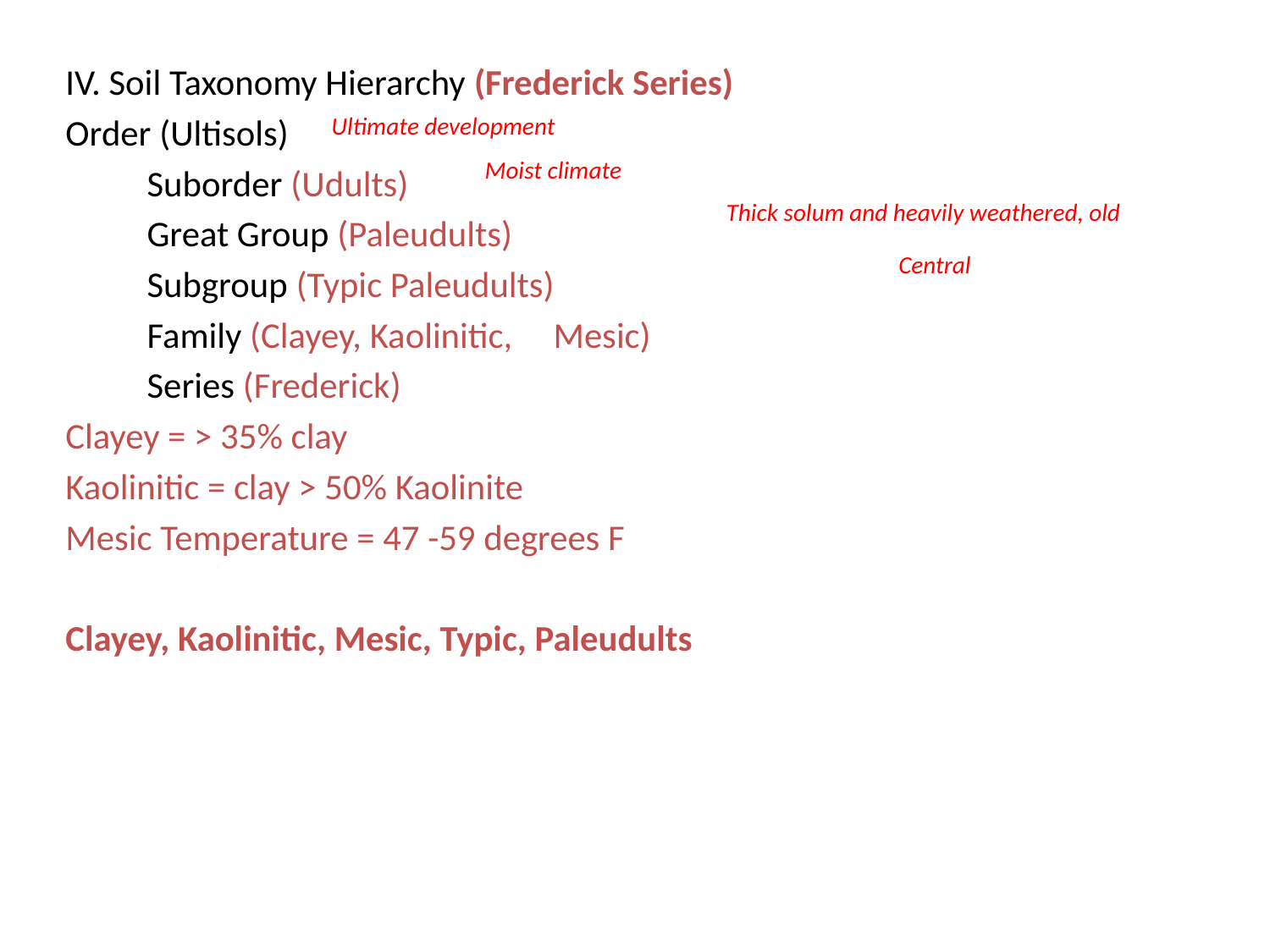

IV. Soil Taxonomy Hierarchy (Frederick Series)
Order (Ultisols)
	Suborder (Udults)
		Great Group (Paleudults)
			Subgroup (Typic Paleudults)
				Family (Clayey, Kaolinitic, 					Mesic)
					Series (Frederick)
Clayey = > 35% clay
Kaolinitic = clay > 50% Kaolinite
Mesic Temperature = 47 -59 degrees F

Clayey, Kaolinitic, Mesic, Typic, Paleudults
Ultimate development
Moist climate
Thick solum and heavily weathered, old
Central